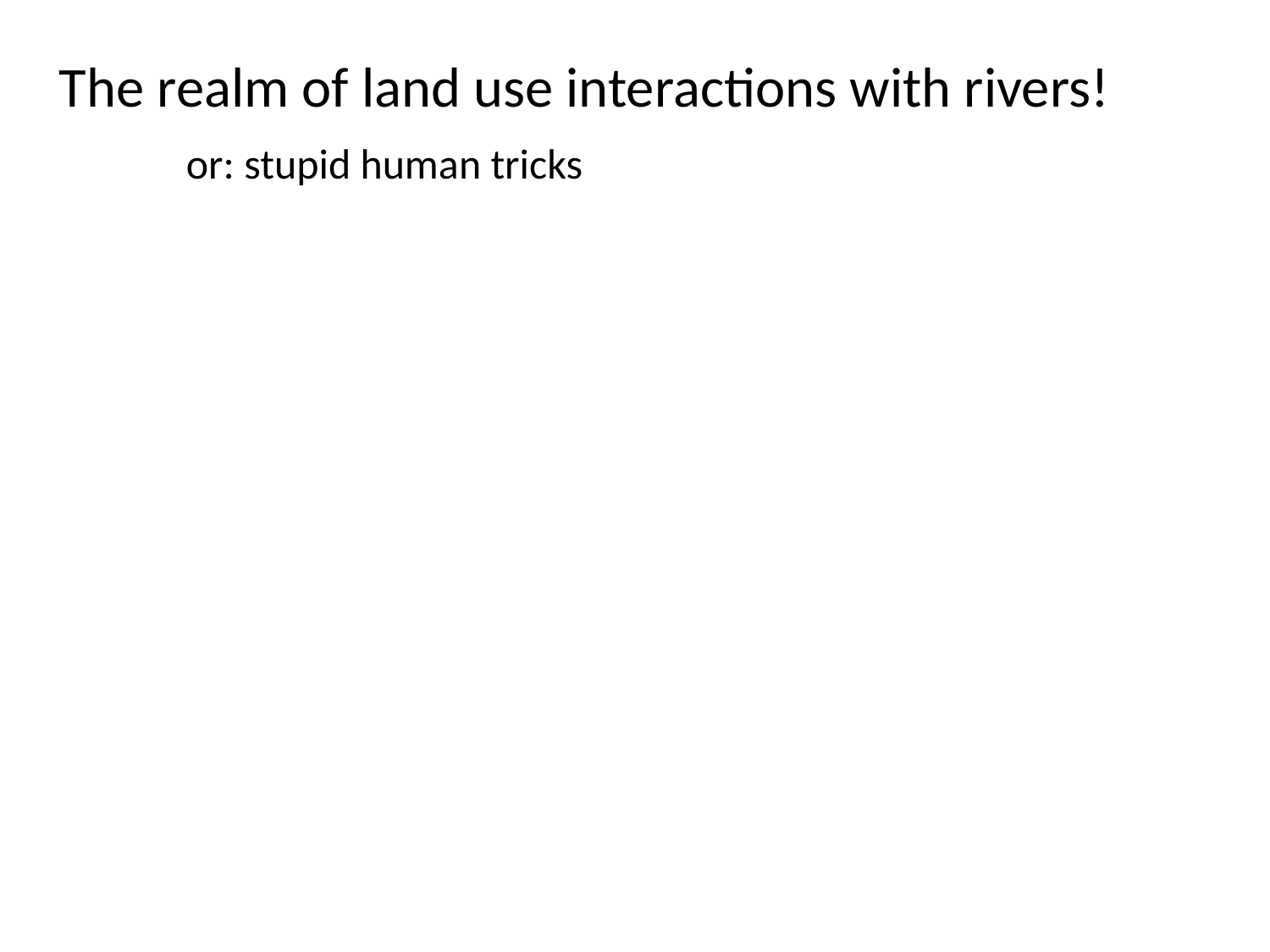

The realm of land use interactions with rivers!
	or: stupid human tricks